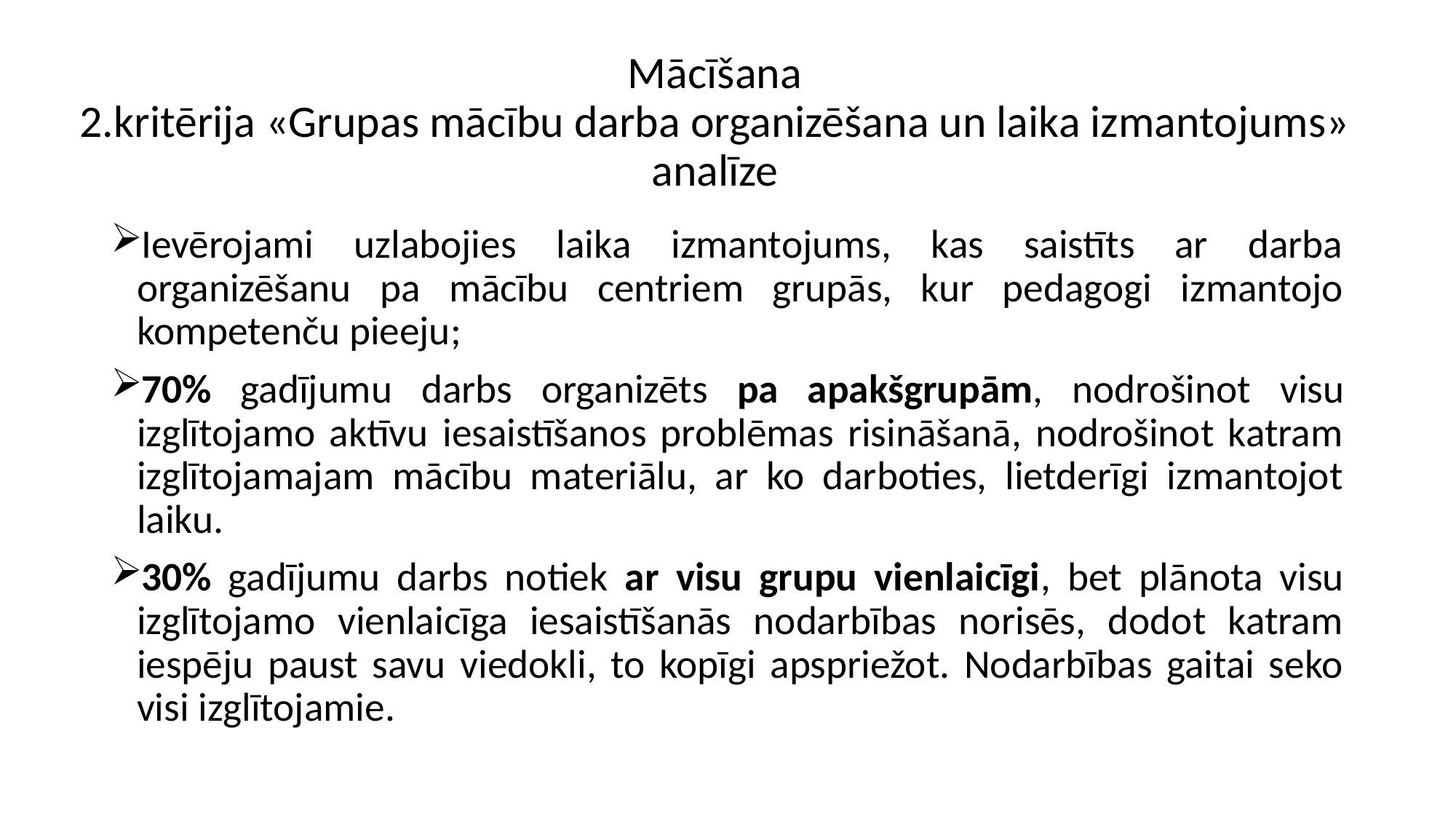

# Mācīšana 2.kritērija «Grupas mācību darba organizēšana un laika izmantojums» analīze
Ievērojami uzlabojies laika izmantojums, kas saistīts ar darba organizēšanu pa mācību centriem grupās, kur pedagogi izmantojo kompetenču pieeju;
70% gadījumu darbs organizēts pa apakšgrupām, nodrošinot visu izglītojamo aktīvu iesaistīšanos problēmas risināšanā, nodrošinot katram izglītojamajam mācību materiālu, ar ko darboties, lietderīgi izmantojot laiku.
30% gadījumu darbs notiek ar visu grupu vienlaicīgi, bet plānota visu izglītojamo vienlaicīga iesaistīšanās nodarbības norisēs, dodot katram iespēju paust savu viedokli, to kopīgi apspriežot. Nodarbības gaitai seko visi izglītojamie.